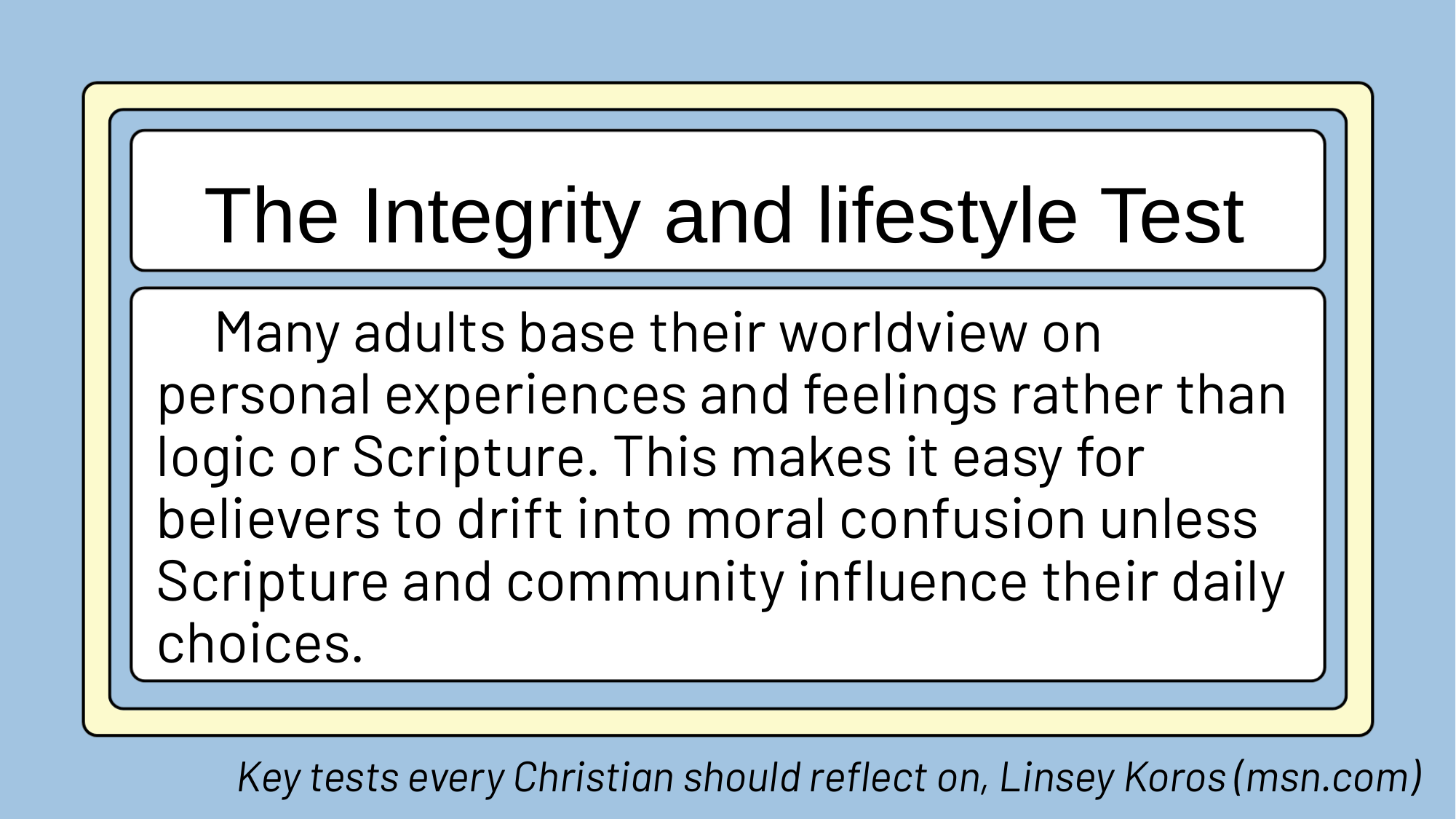

# The Integrity and lifestyle Test
     Many adults base their worldview on personal experiences and feelings rather than logic or Scripture. This makes it easy for believers to drift into moral confusion unless Scripture and community influence their daily choices.
Key tests every Christian should reflect on, Linsey Koros (msn.com)